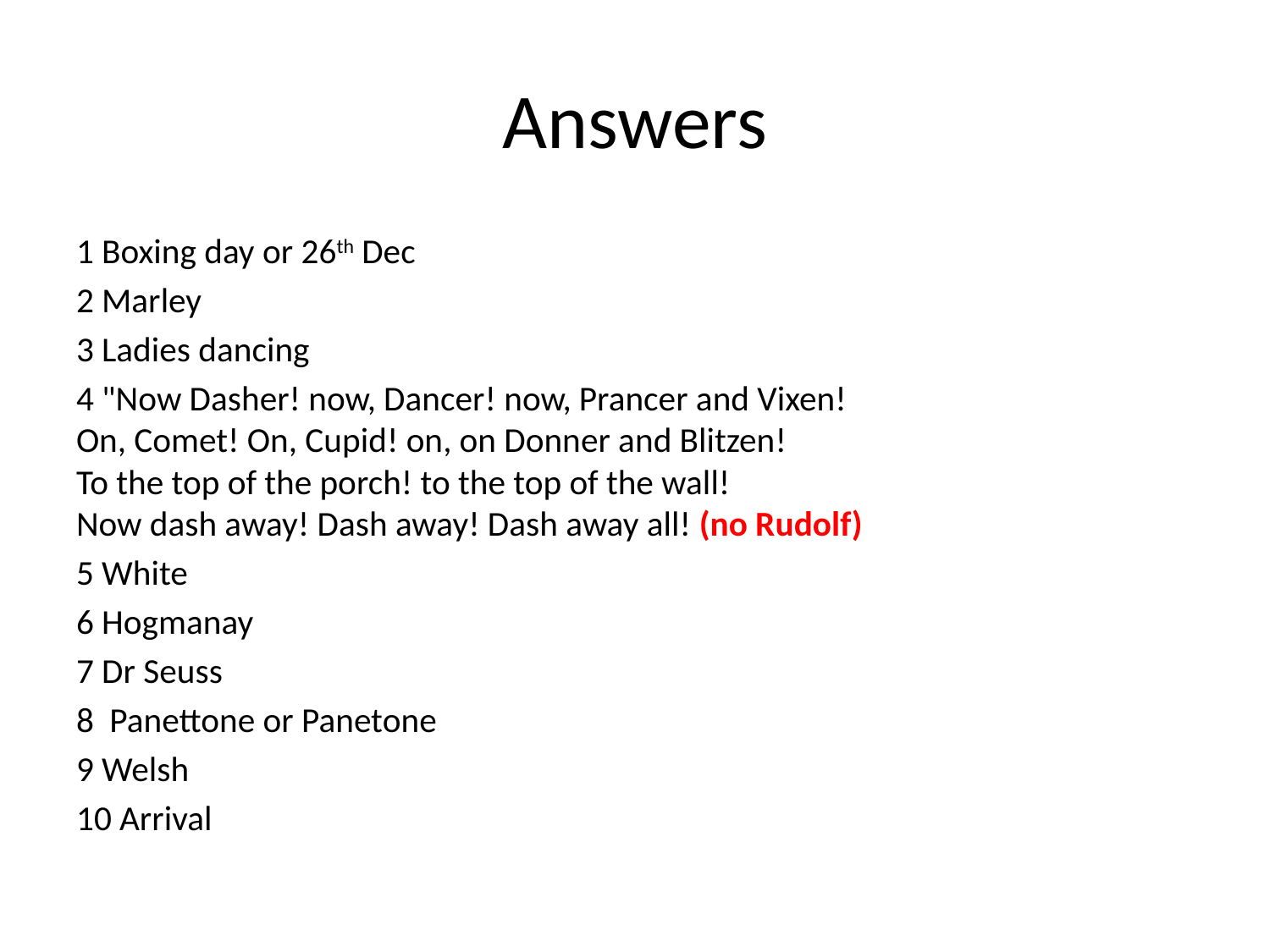

# Answers
1 Boxing day or 26th Dec
2 Marley
3 Ladies dancing
4 "Now Dasher! now, Dancer! now, Prancer and Vixen!
On, Comet! On, Cupid! on, on Donner and Blitzen!
To the top of the porch! to the top of the wall!
Now dash away! Dash away! Dash away all! (no Rudolf)
5 White
6 Hogmanay
7 Dr Seuss
8  Panettone or Panetone
9 Welsh
10 Arrival